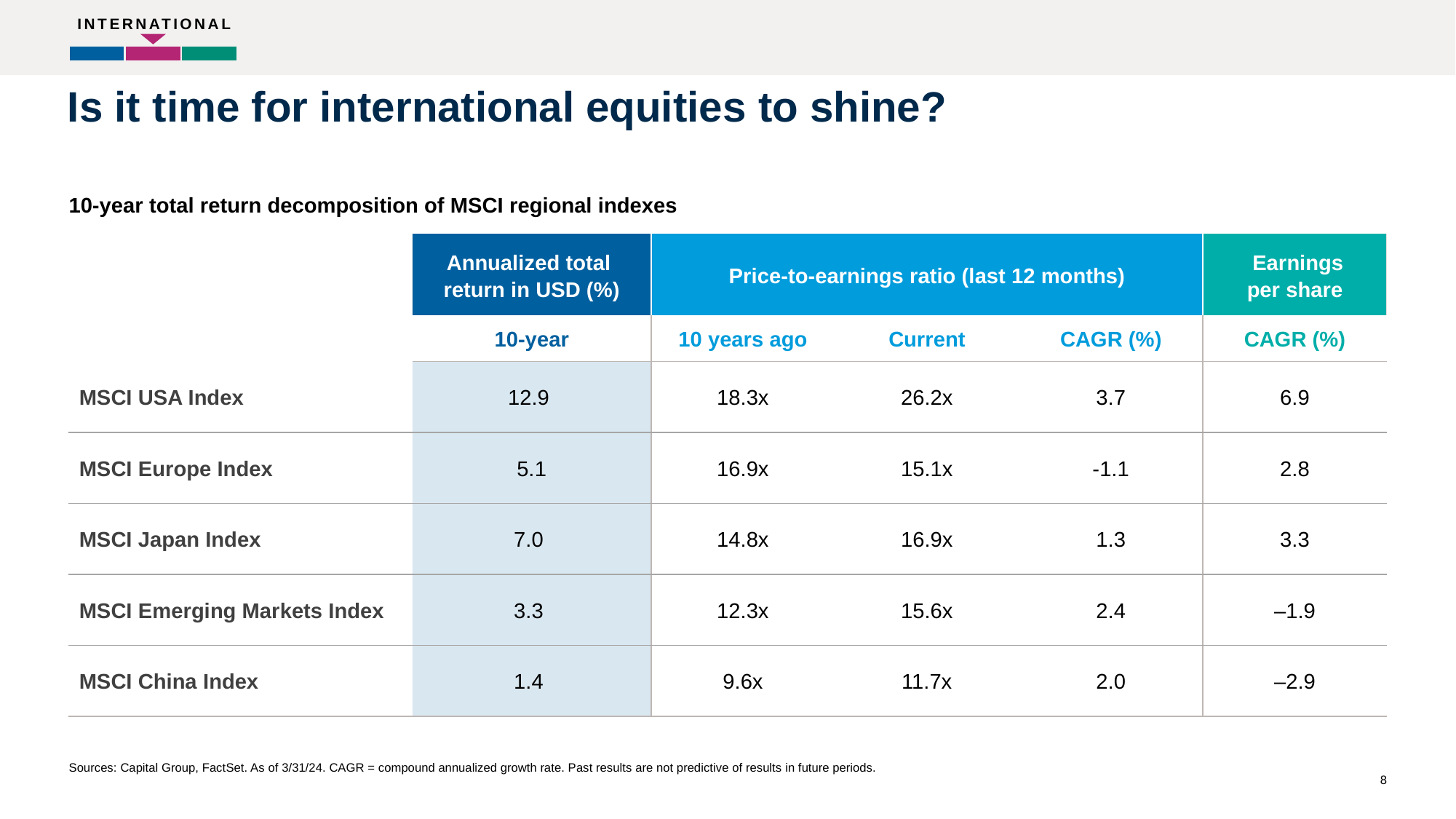

INTERNATIONAL

|  |  |  |
| --- | --- | --- |
# Is it time for international equities to shine?
10-year total return decomposition of MSCI regional indexes
|  | Annualized total return in USD (%) | Price-to-earnings ratio (last 12 months) |  |  | Earnings per share |
| --- | --- | --- | --- | --- | --- |
|  | 10-year | 10 years ago | Current | CAGR (%) | CAGR (%) |
| MSCI USA Index | 12.9 | 18.3x | 26.2x | 3.7 | 6.9 |
| MSCI Europe Index | 5.1 | 16.9x | 15.1x | -1.1 | 2.8 |
| MSCI Japan Index | 7.0 | 14.8x | 16.9x | 1.3 | 3.3 |
| MSCI Emerging Markets Index | 3.3 | 12.3x | 15.6x | 2.4 | –1.9 |
| MSCI China Index | 1.4 | 9.6x | 11.7x | 2.0 | –2.9 |
Sources: Capital Group, FactSet. As of 3/31/24. CAGR = compound annualized growth rate. Past results are not predictive of results in future periods.
8